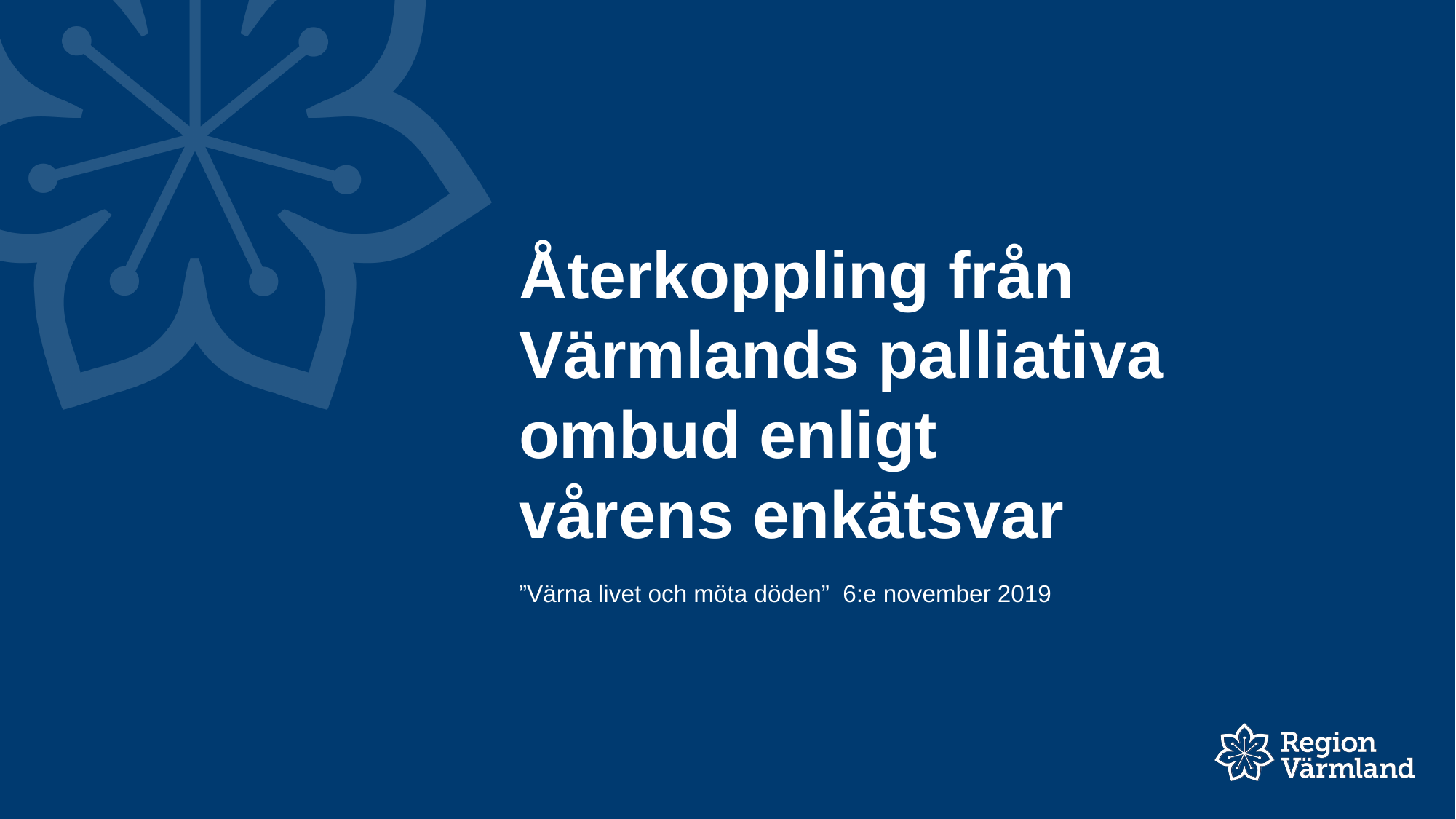

# Återkoppling från  Värmlands palliativa ombud enligt vårens enkätsvar
”Värna livet och möta döden”  6:e november 2019